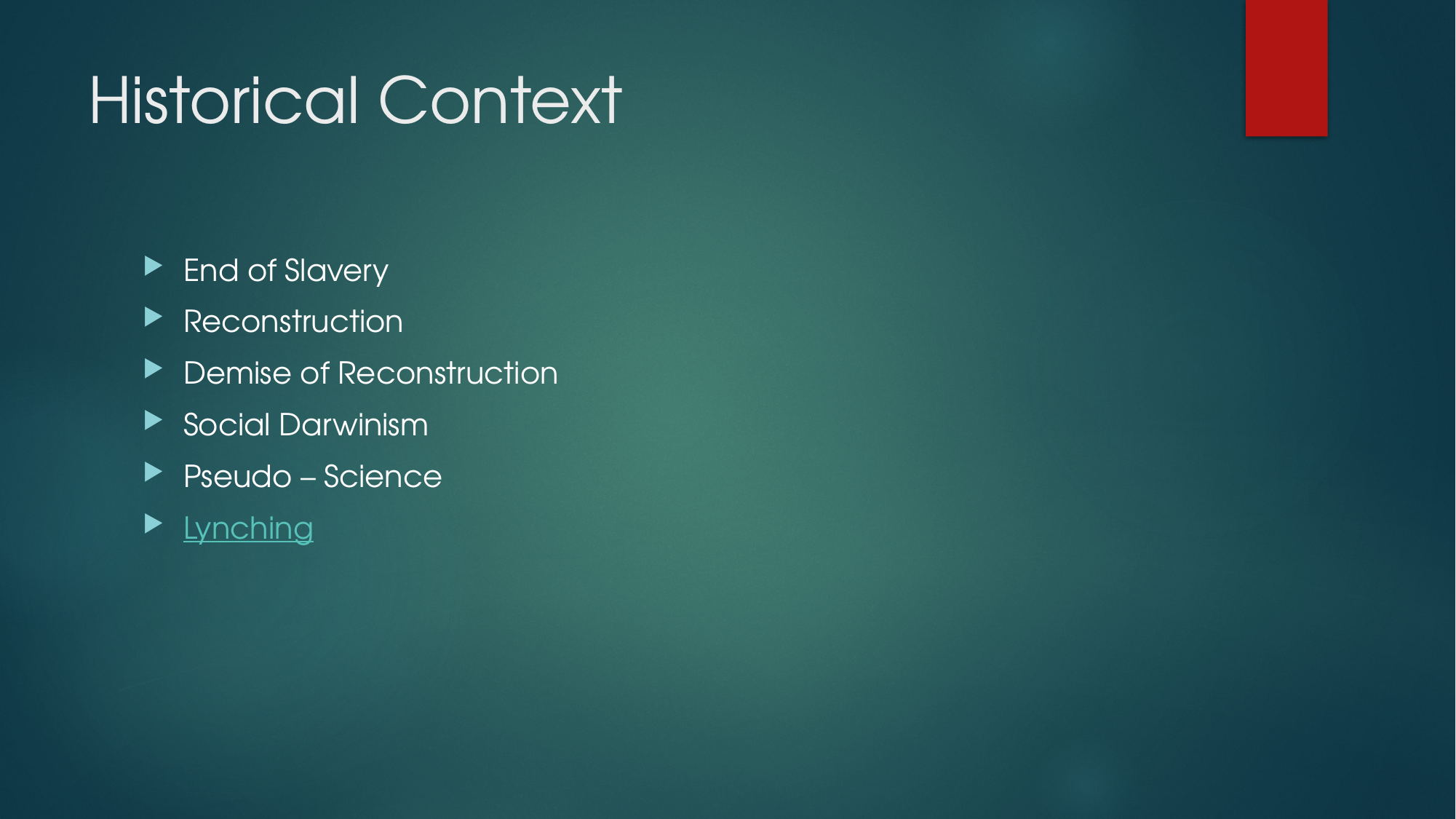

# Historical Context
End of Slavery
Reconstruction
Demise of Reconstruction
Social Darwinism
Pseudo – Science
Lynching